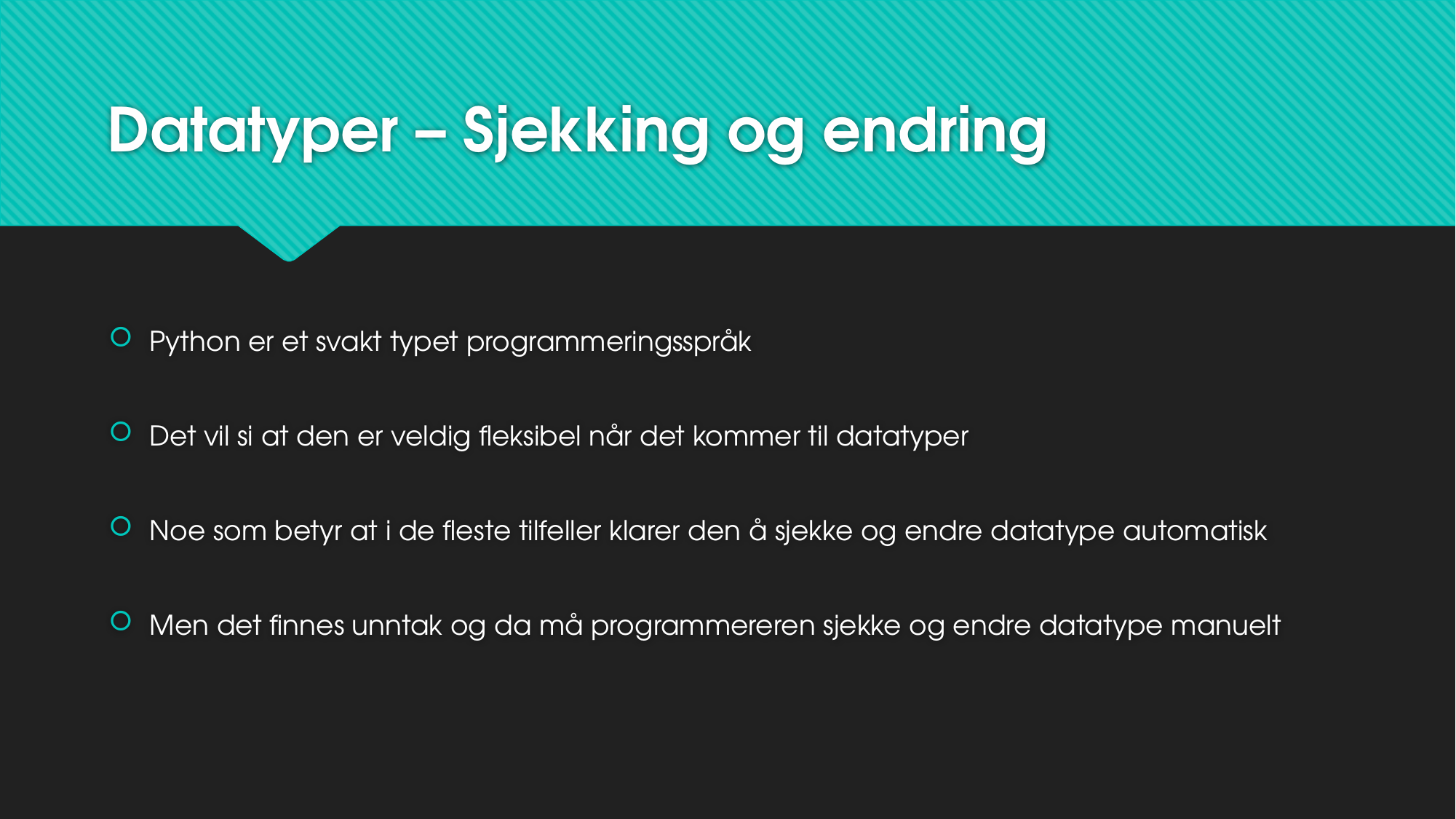

# Datatyper – Sjekking og endring
Python er et svakt typet programmeringsspråk

Det vil si at den er veldig fleksibel når det kommer til datatyper

Noe som betyr at i de fleste tilfeller klarer den å sjekke og endre datatype automatisk

Men det finnes unntak og da må programmereren sjekke og endre datatype manuelt